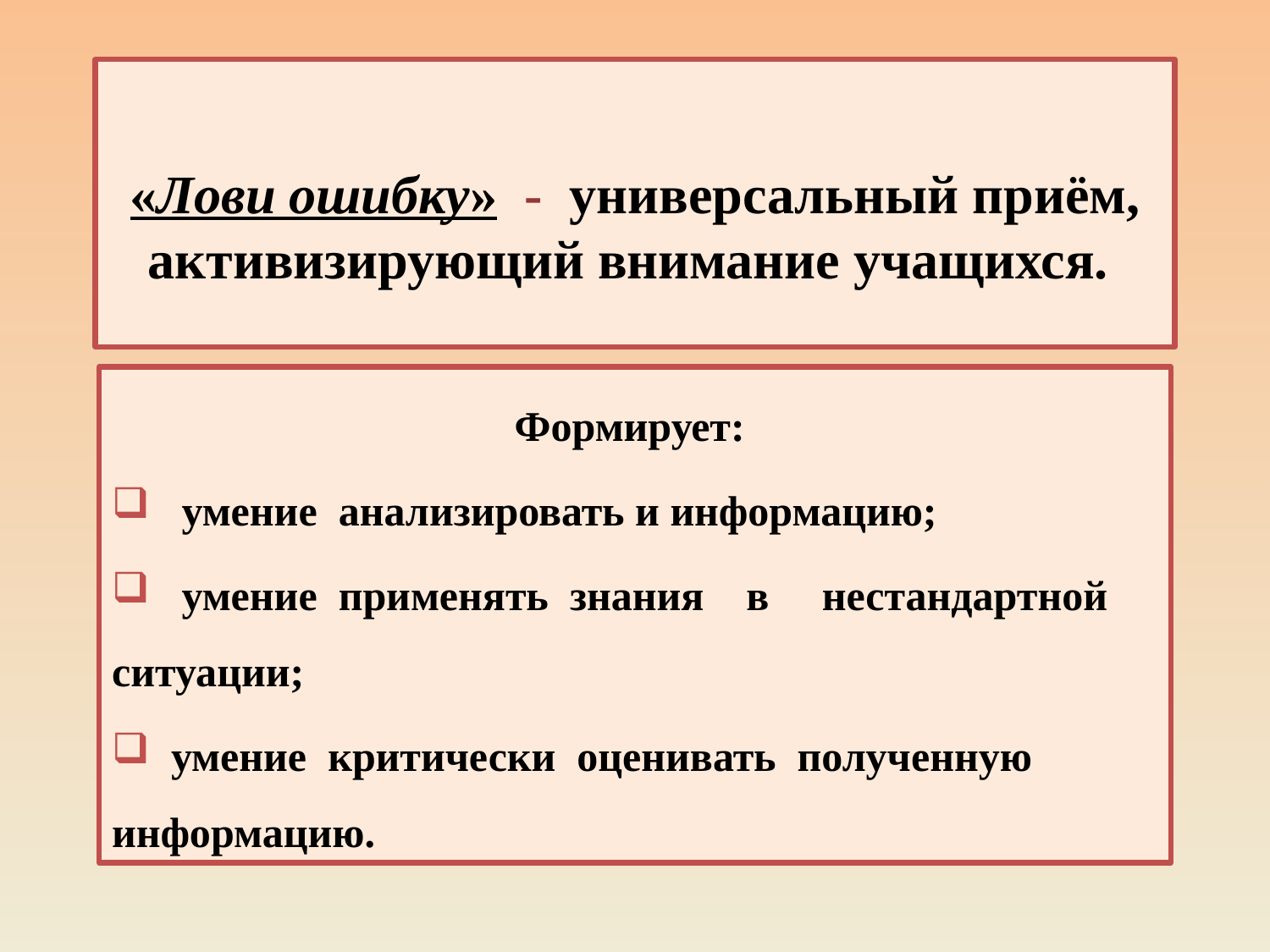

# «Лови ошибку»  -  универсальный приём, активизирующий внимание учащихся.
Формирует:
   умение  анализировать и информацию;
   умение  применять  знания    в     нестандартной  ситуации;
  умение  критически  оценивать  полученную  информацию.